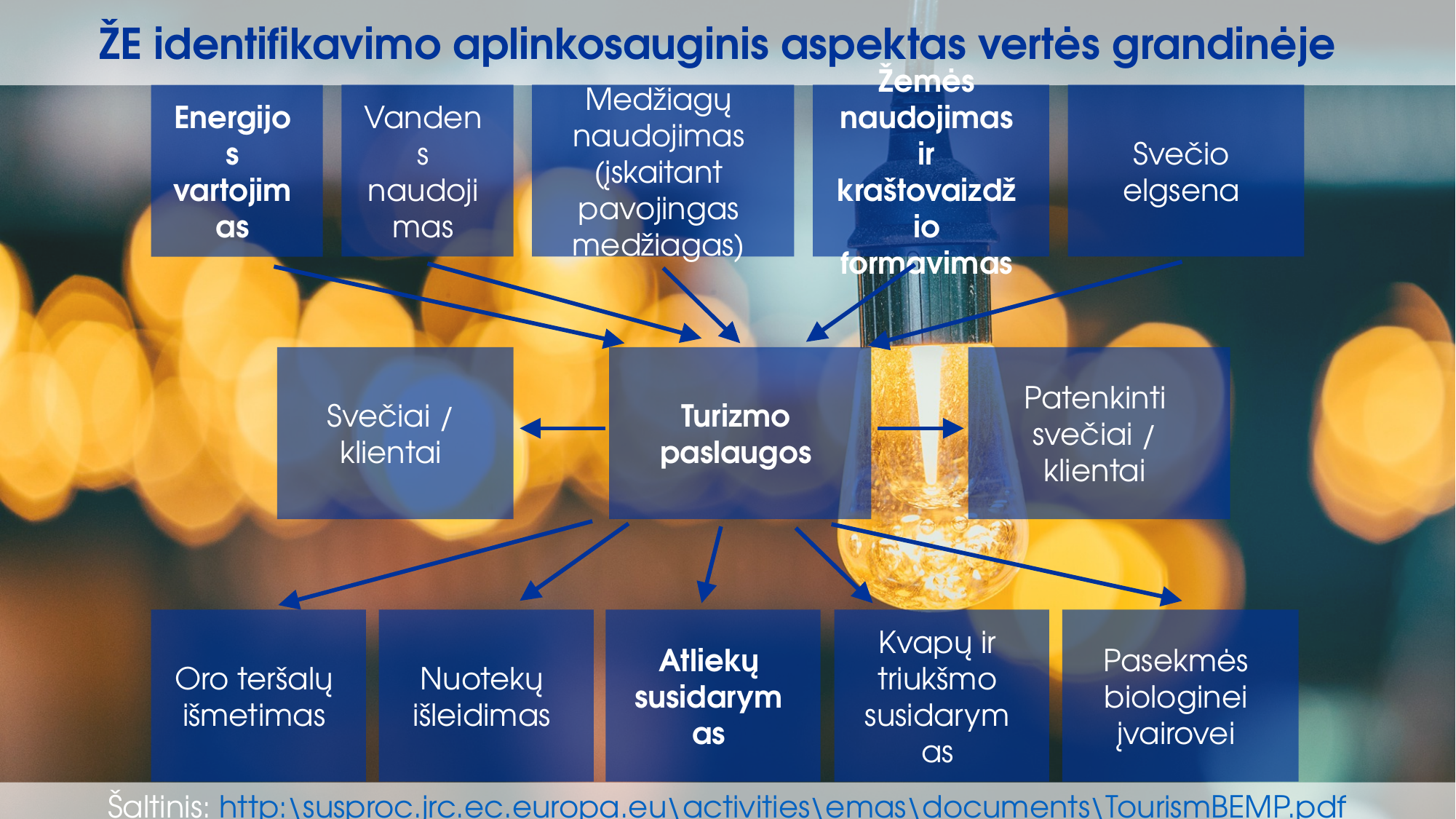

ŽE identifikavimo aplinkosauginis aspektas vertės grandinėje
Vandens naudojimas
Medžiagų naudojimas (įskaitant pavojingas medžiagas)
Žemės naudojimas ir kraštovaizdžio formavimas
Svečio elgsena
Energijos vartojimas
Svečiai / klientai
Turizmo paslaugos
Patenkinti svečiai / klientai
Oro teršalų išmetimas
Nuotekų išleidimas
Atliekų susidarymas
Kvapų ir triukšmo susidarymas
Pasekmės biologinei įvairovei
Šaltinis: http:\susproc.jrc.ec.europa.eu\activities\emas\documents\TourismBEMP.pdf